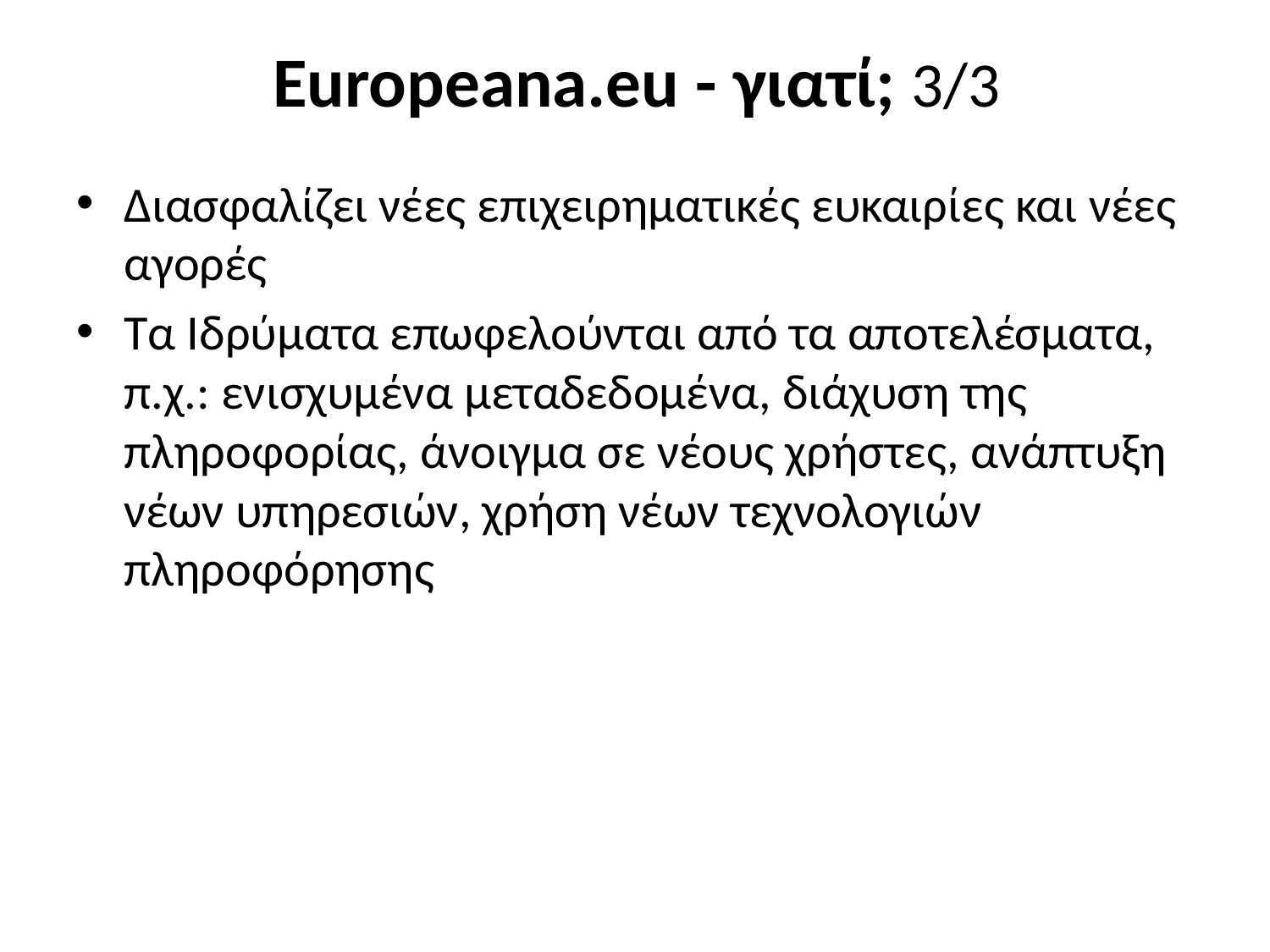

# Europeana.eu - γιατί; 3/3
Διασφαλίζει νέες επιχειρηματικές ευκαιρίες και νέες αγορές
Τα Ιδρύματα επωφελούνται από τα αποτελέσματα, π.χ.: ενισχυμένα μεταδεδομένα, διάχυση της πληροφορίας, άνοιγμα σε νέους χρήστες, ανάπτυξη νέων υπηρεσιών, χρήση νέων τεχνολογιών πληροφόρησης